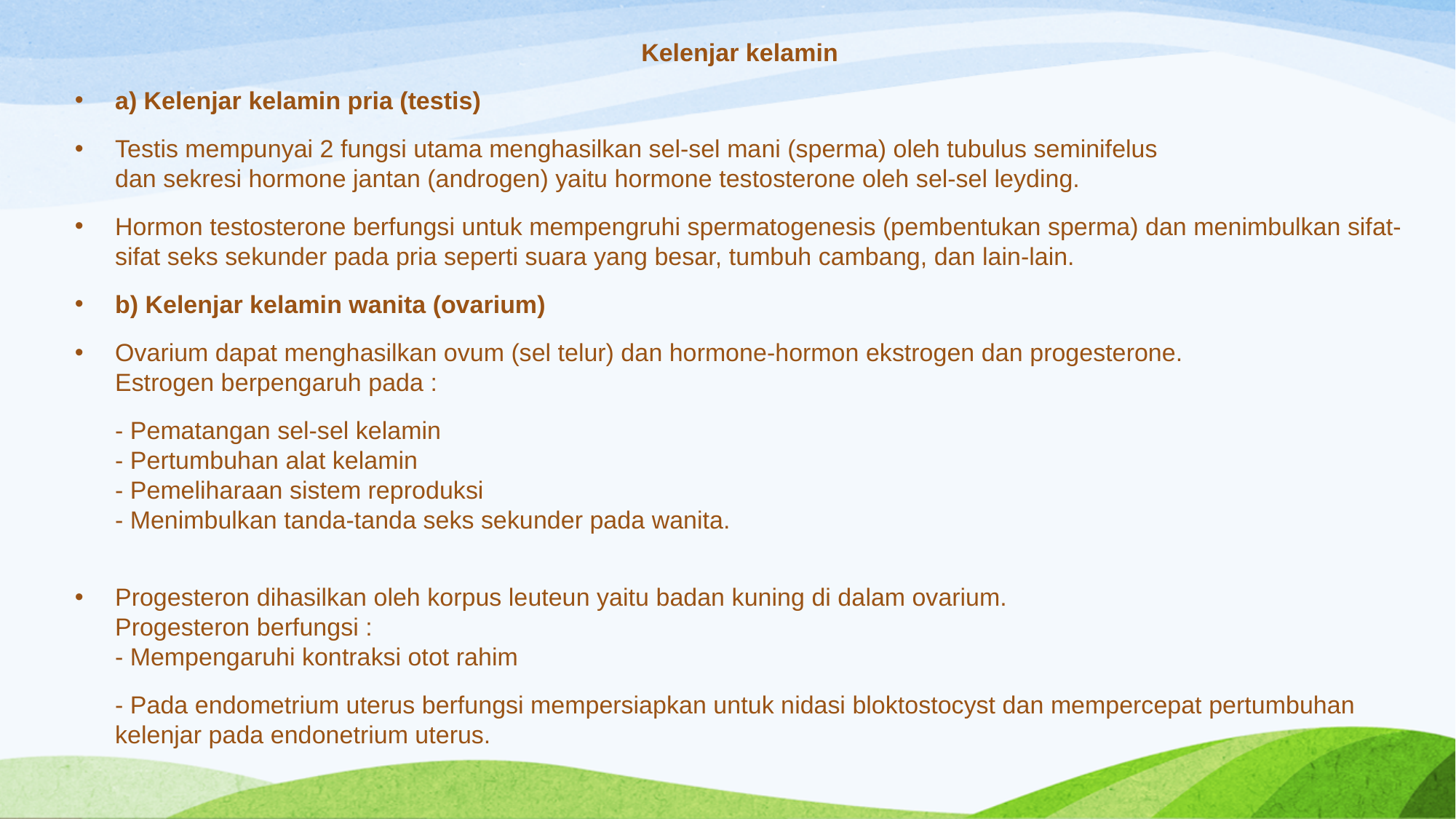

#
Kelenjar kelamin
a) Kelenjar kelamin pria (testis)
Testis mempunyai 2 fungsi utama menghasilkan sel-sel mani (sperma) oleh tubulus seminifelus
dan sekresi hormone jantan (androgen) yaitu hormone testosterone oleh sel-sel leyding.
Hormon testosterone berfungsi untuk mempengruhi spermatogenesis (pembentukan sperma) dan menimbulkan sifat-sifat seks sekunder pada pria seperti suara yang besar, tumbuh cambang, dan lain-lain.
b) Kelenjar kelamin wanita (ovarium)
Ovarium dapat menghasilkan ovum (sel telur) dan hormone-hormon ekstrogen dan progesterone.
Estrogen berpengaruh pada :
	- Pematangan sel-sel kelamin
- Pertumbuhan alat kelamin
- Pemeliharaan sistem reproduksi
- Menimbulkan tanda-tanda seks sekunder pada wanita.
Progesteron dihasilkan oleh korpus leuteun yaitu badan kuning di dalam ovarium.
Progesteron berfungsi :
- Mempengaruhi kontraksi otot rahim
	- Pada endometrium uterus berfungsi mempersiapkan untuk nidasi bloktostocyst dan mempercepat pertumbuhan kelenjar pada endonetrium uterus.